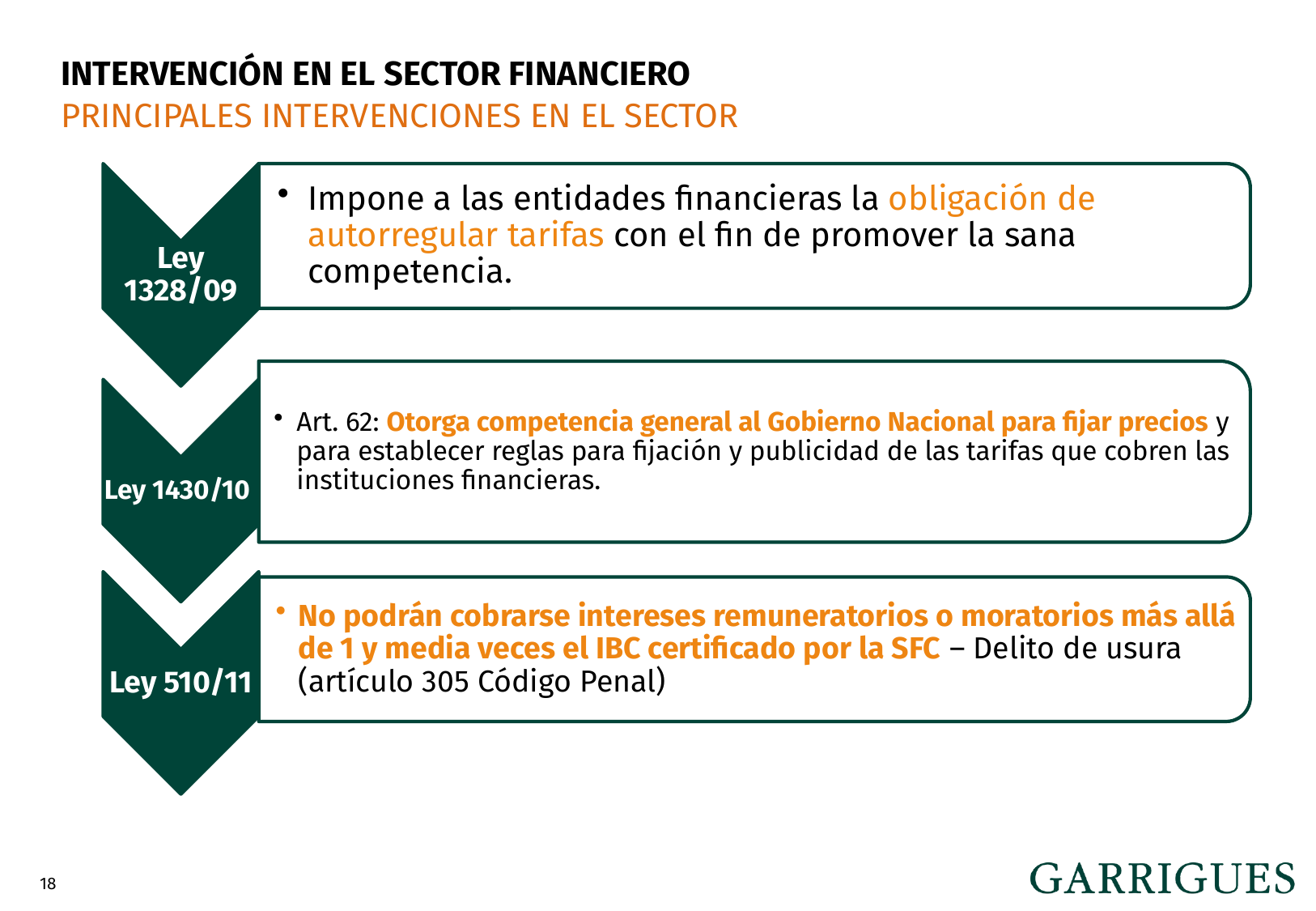

INTERVENCIÓN EN EL SECTOR FINANCIERO
PRINCIPALES INTERVENCIONES EN EL SECTOR
Ley 1328/09
Impone a las entidades financieras la obligación de autorregular tarifas con el fin de promover la sana competencia.
Ley 1430/10
Art. 62: Otorga competencia general al Gobierno Nacional para fijar precios y para establecer reglas para fijación y publicidad de las tarifas que cobren las instituciones financieras.
Ley 510/11
No podrán cobrarse intereses remuneratorios o moratorios más allá de 1 y media veces el IBC certificado por la SFC – Delito de usura (artículo 305 Código Penal)